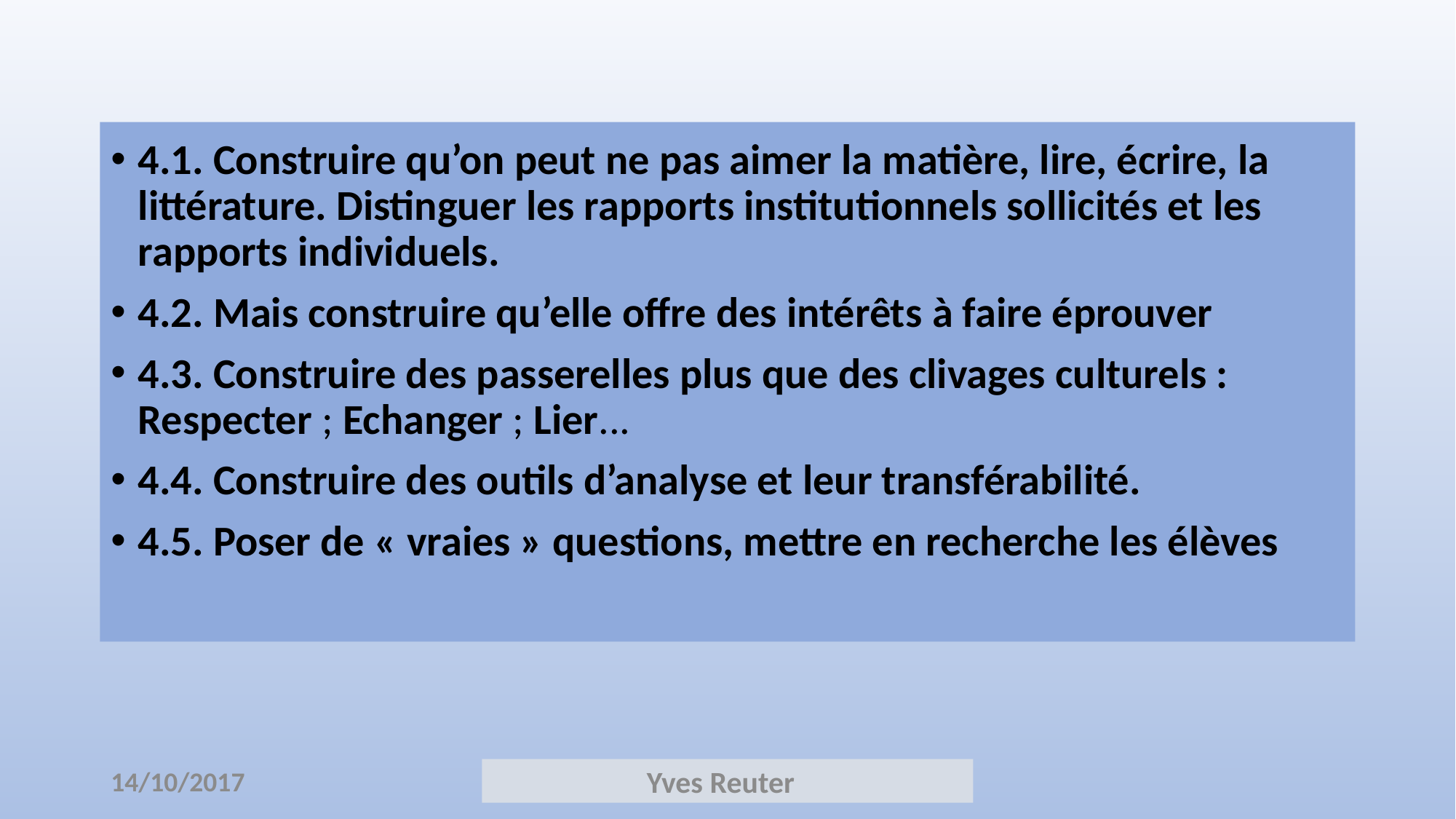

#
4.1. Construire qu’on peut ne pas aimer la matière, lire, écrire, la littérature. Distinguer les rapports institutionnels sollicités et les rapports individuels.
4.2. Mais construire qu’elle offre des intérêts à faire éprouver
4.3. Construire des passerelles plus que des clivages culturels : Respecter ; Echanger ; Lier...
4.4. Construire des outils d’analyse et leur transférabilité.
4.5. Poser de « vraies » questions, mettre en recherche les élèves

14/10/2017
Yves Reuter